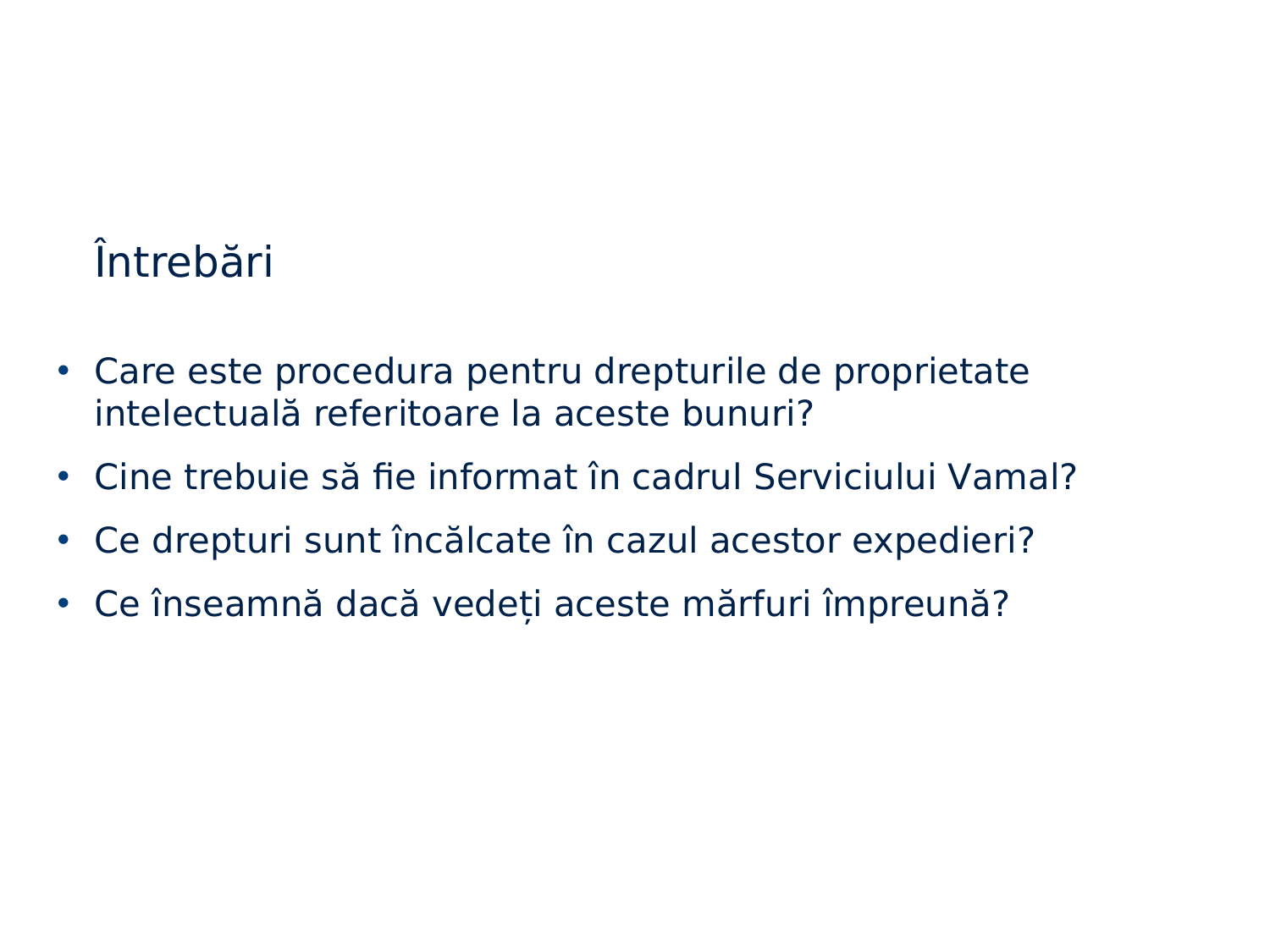

# Întrebări
Care este procedura pentru drepturile de proprietate intelectuală referitoare la aceste bunuri?
Cine trebuie să fie informat în cadrul Serviciului Vamal?
Ce drepturi sunt încălcate în cazul acestor expedieri?
Ce înseamnă dacă vedeți aceste mărfuri împreună?